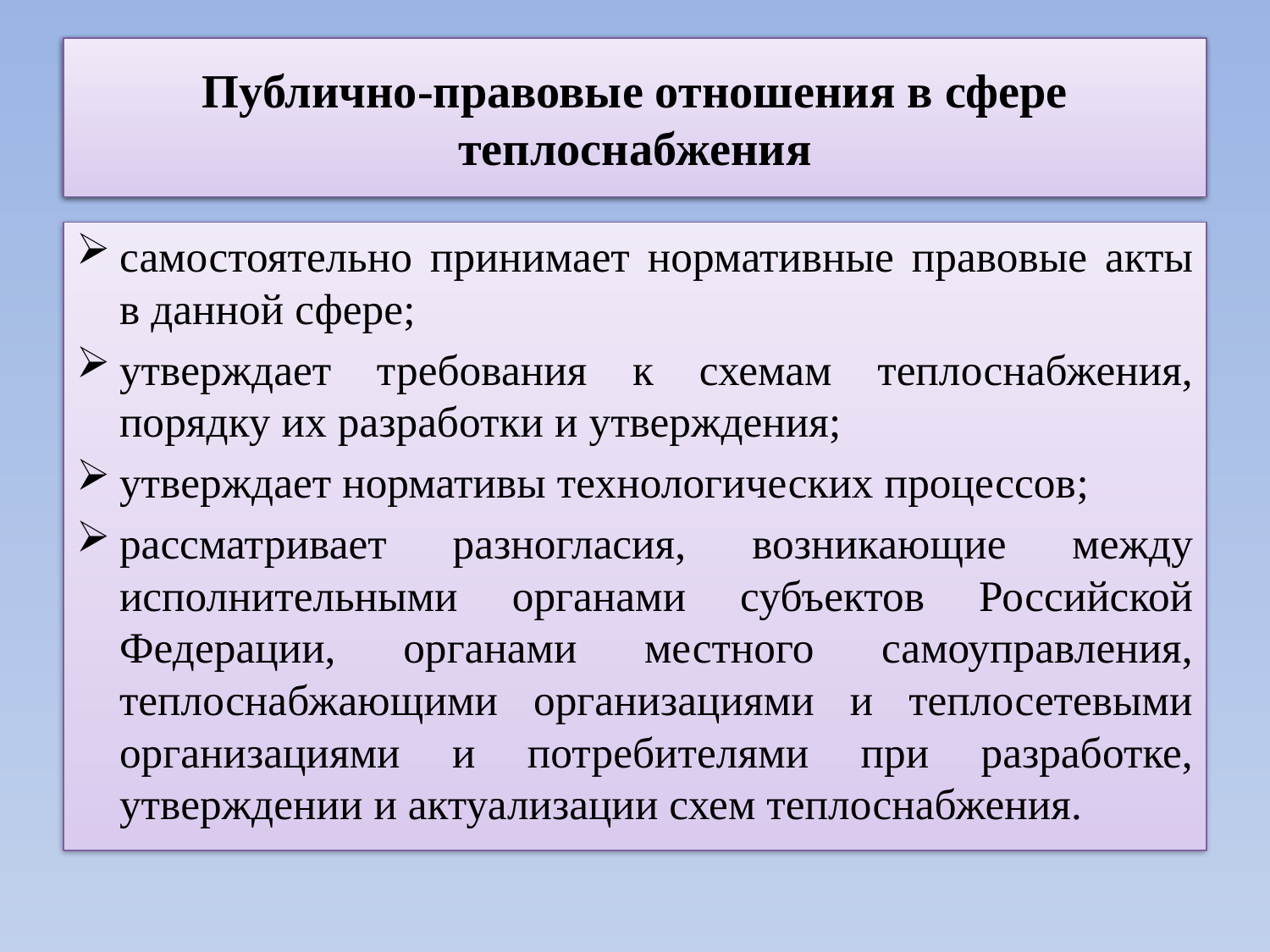

# Публично-правовые отношения в сфере теплоснабжения
Публично-правовые отношения в сфере теплоснабжения
самостоятельно принимает нормативные правовые акты в данной сфере;
утверждает требования к схемам теплоснабжения, порядку их разработки и утверждения;
утверждает нормативы технологических процессов;
рассматривает разногласия, возникающие между исполнительными органами субъектов Российской Федерации, органами местного самоуправления, теплоснабжающими организациями и теплосетевыми организациями и потребителями при разработке, утверждении и актуализации схем теплоснабжения.